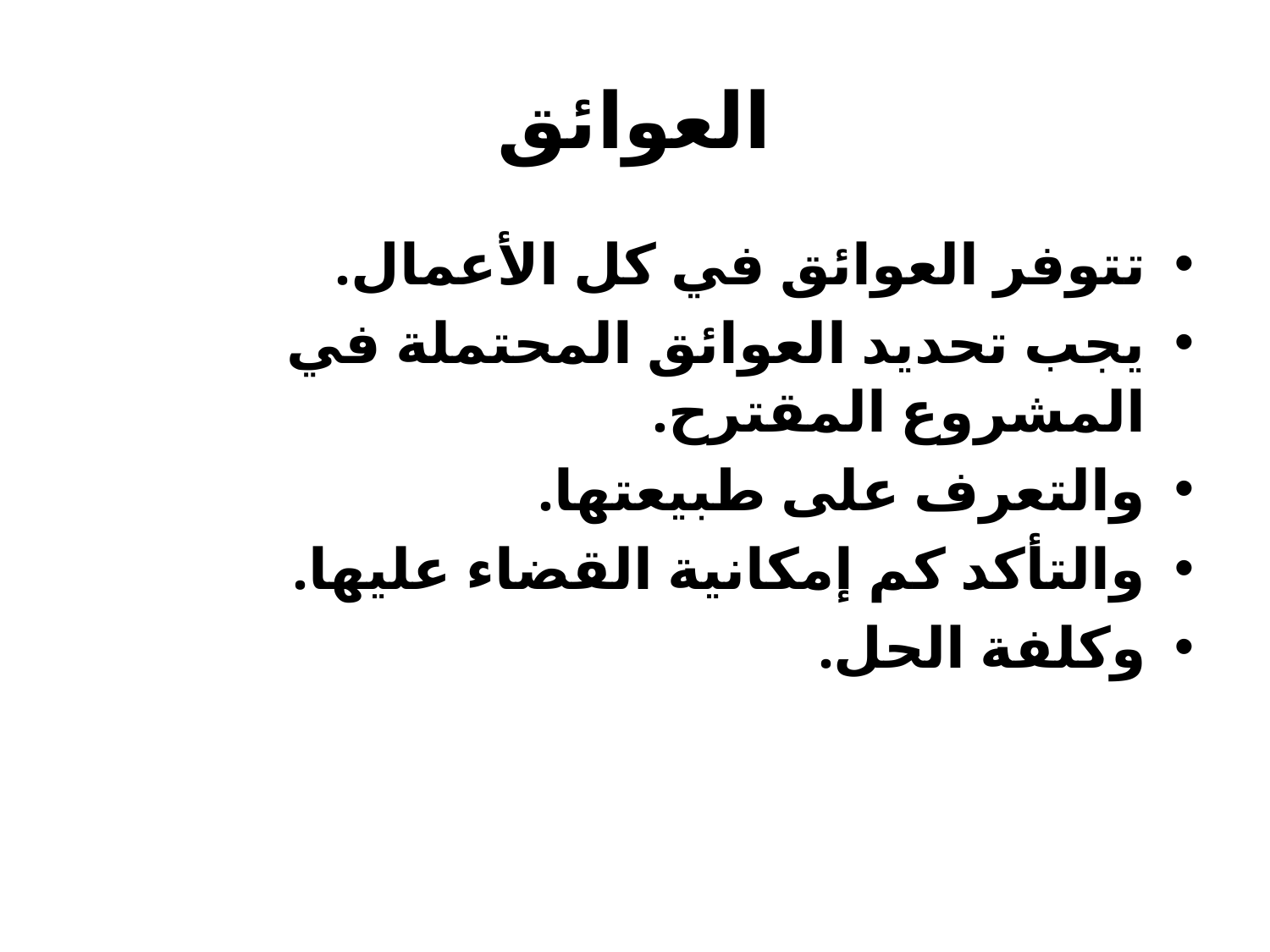

# العوائق
تتوفر العوائق في كل الأعمال.
يجب تحديد العوائق المحتملة في المشروع المقترح.
والتعرف على طبيعتها.
والتأكد كم إمكانية القضاء عليها.
وكلفة الحل.